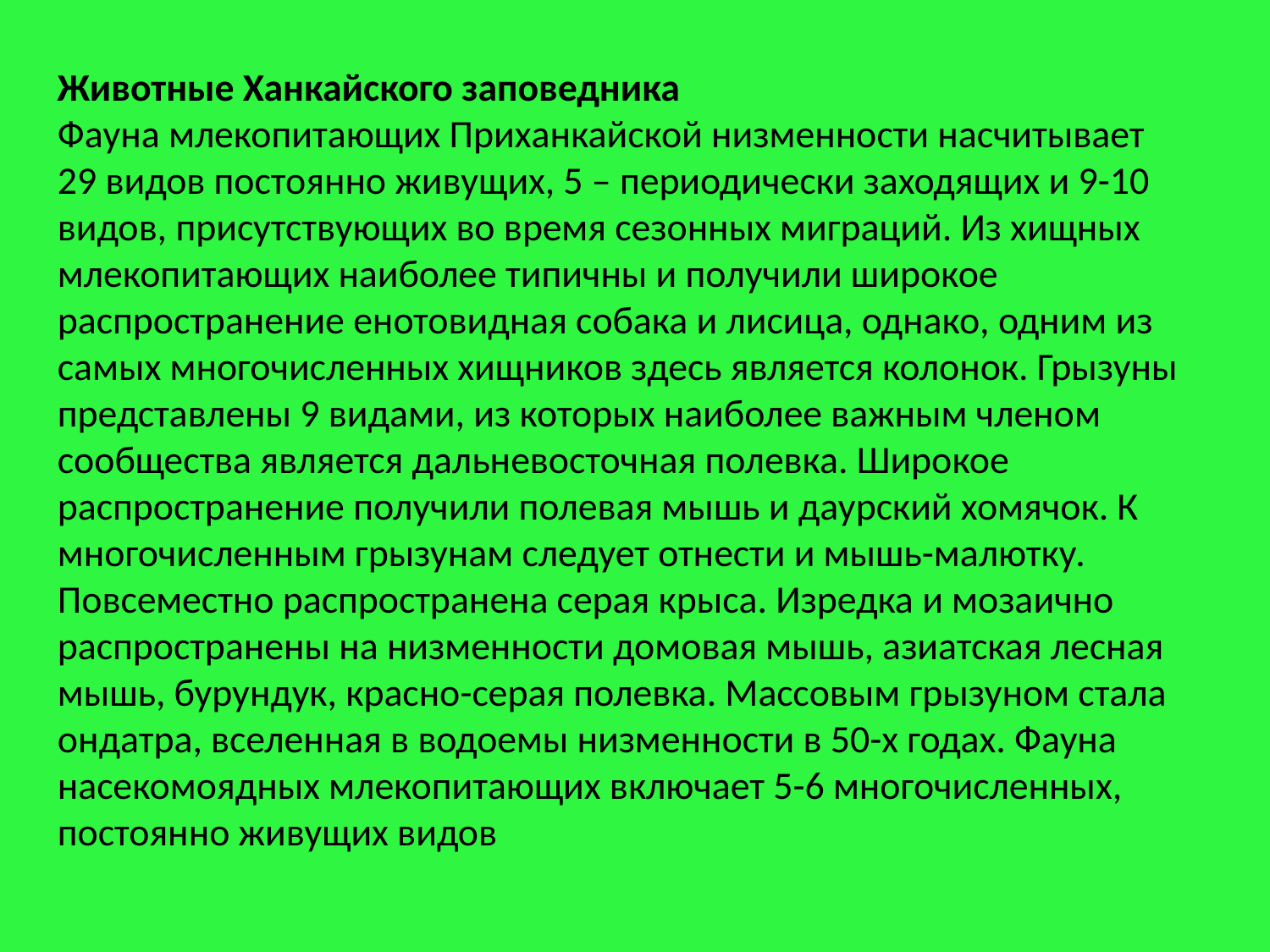

Животные Ханкайского заповедника
Фауна млекопитающих Приханкайской низменности насчитывает 29 видов постоянно живущих, 5 – периодически заходящих и 9-10 видов, присутствующих во время сезонных миграций. Из хищных млекопитающих наиболее типичны и получили широкое распространение енотовидная собака и лисица, однако, одним из самых многочисленных хищников здесь является колонок. Грызуны представлены 9 видами, из которых наиболее важным членом сообщества является дальневосточная полевка. Широкое распространение получили полевая мышь и даурский хомячок. К многочисленным грызунам следует отнести и мышь-малютку. Повсеместно распространена серая крыса. Изредка и мозаично распространены на низменности домовая мышь, азиатская лесная мышь, бурундук, красно-серая полевка. Массовым грызуном стала ондатра, вселенная в водоемы низменности в 50-х годах. Фауна насекомоядных млекопитающих включает 5-6 многочисленных, постоянно живущих видов